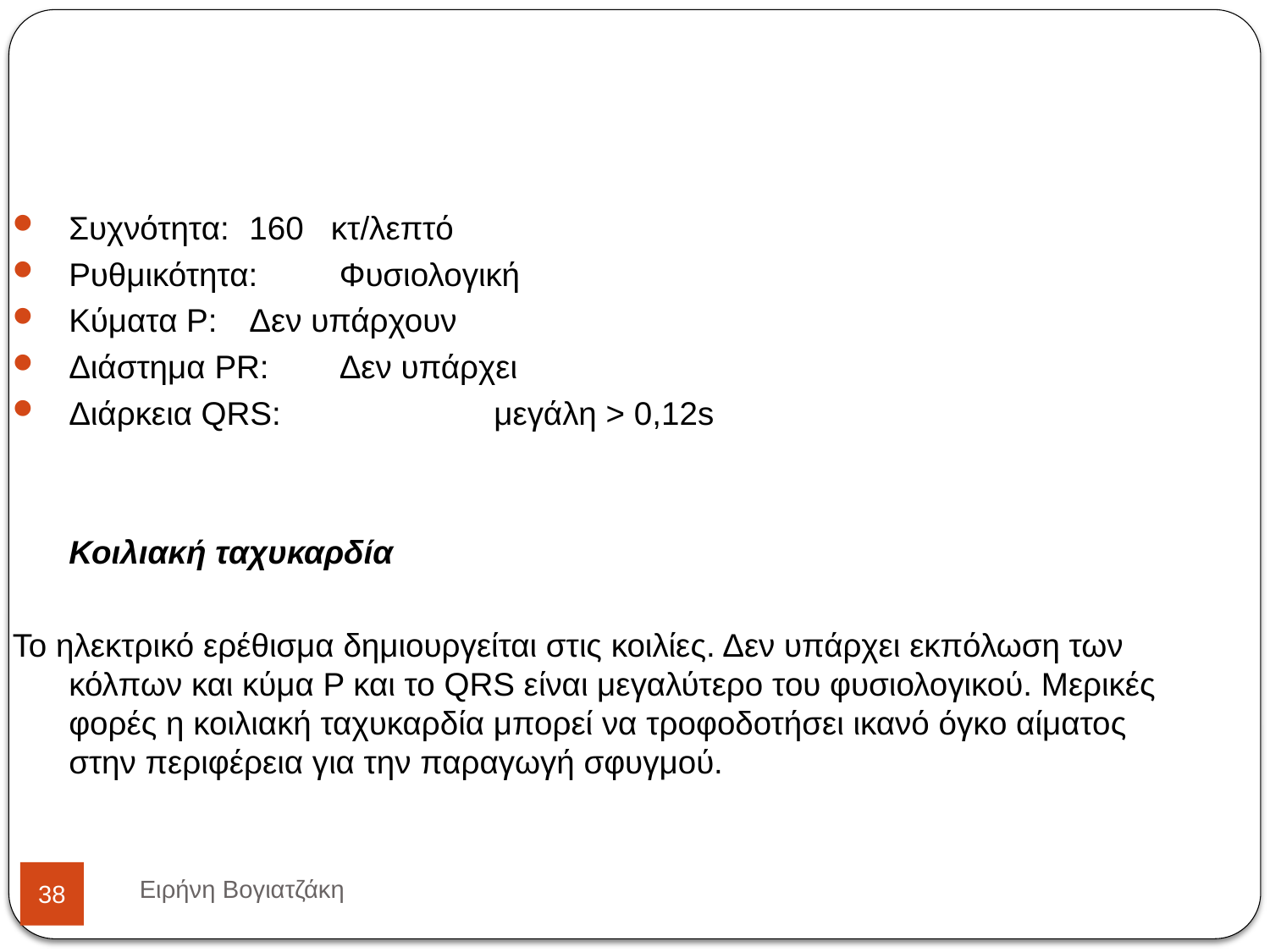

Συχνότητα:			160   κτ/λεπτό
Ρυθμικότητα:			Φυσιολογική
Κύματα Ρ:			Δεν υπάρχουν
Διάστημα PR:			Δεν υπάρχει
Διάρκεια QRS:		                 μεγάλη > 0,12s

				Κοιλιακή ταχυκαρδία

Το ηλεκτρικό ερέθισμα δημιουργείται στις κοιλίες. Δεν υπάρχει εκπόλωση των κόλπων και κύμα P και το QRS είναι μεγαλύτερο του φυσιολογικού. Μερικές φορές η κοιλιακή ταχυκαρδία μπορεί να τροφοδοτήσει ικανό όγκο αίματος στην περιφέρεια για την παραγωγή σφυγμού.

Ειρήνη Βογιατζάκη
38